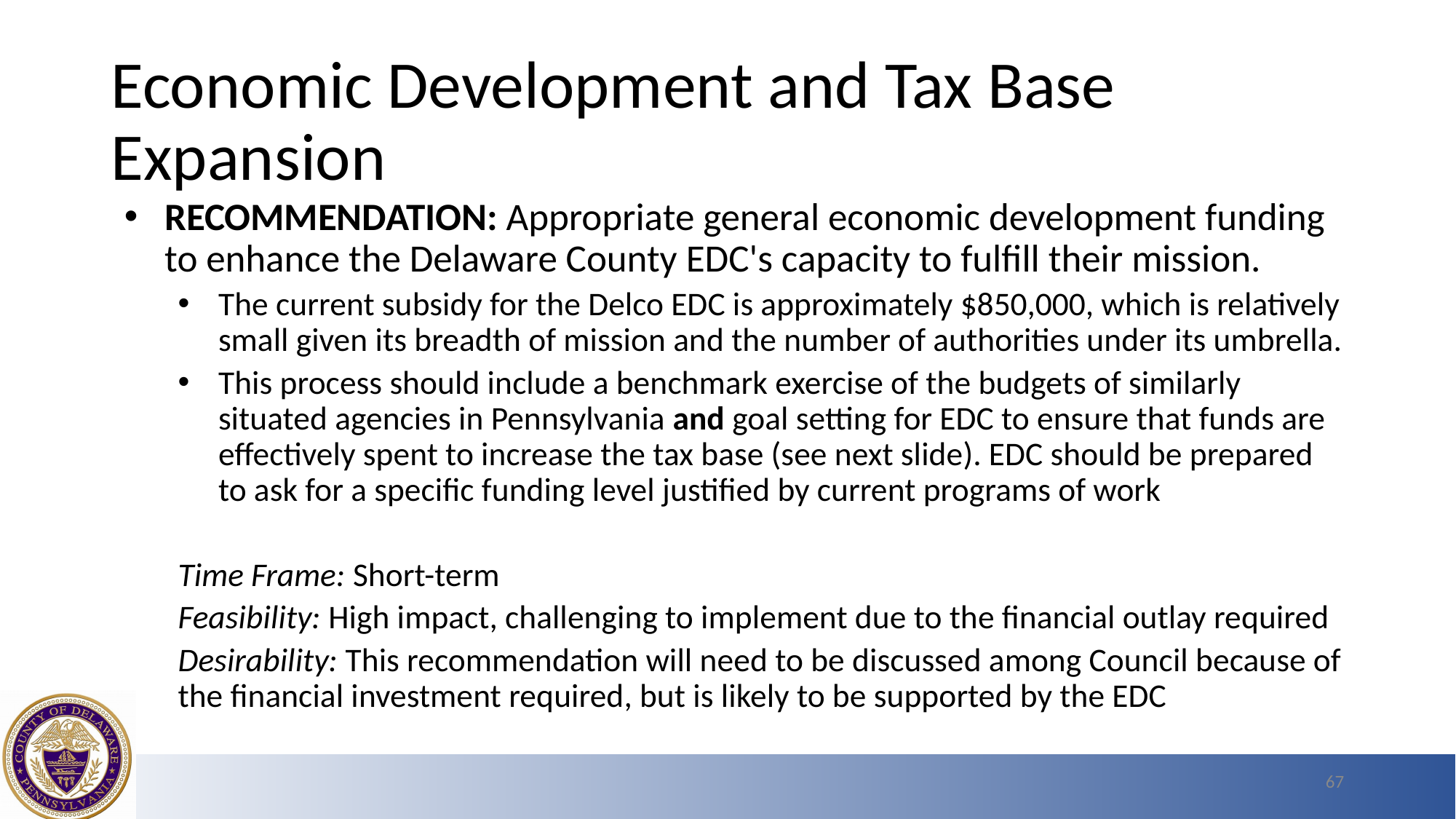

# Economic Development and Tax Base Expansion
RECOMMENDATION: Appropriate general economic development funding to enhance the Delaware County EDC's capacity to fulfill their mission.
The current subsidy for the Delco EDC is approximately $850,000, which is relatively small given its breadth of mission and the number of authorities under its umbrella.
This process should include a benchmark exercise of the budgets of similarly situated agencies in Pennsylvania and goal setting for EDC to ensure that funds are effectively spent to increase the tax base (see next slide). EDC should be prepared to ask for a specific funding level justified by current programs of work

Time Frame: Short-term
Feasibility: High impact, challenging to implement due to the financial outlay required
Desirability: This recommendation will need to be discussed among Council because of the financial investment required, but is likely to be supported by the EDC

67